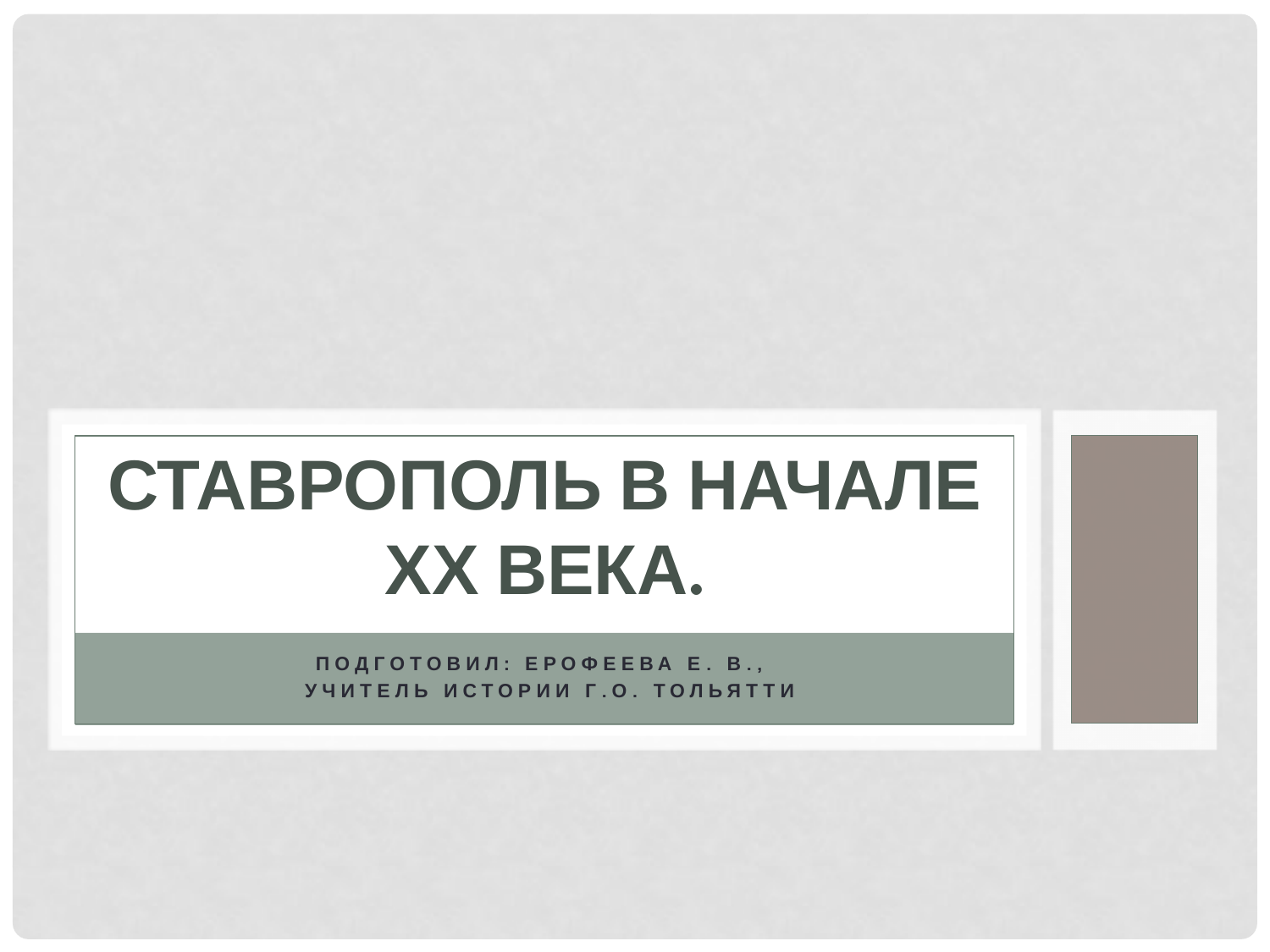

# Ставрополь в начале ХХ века.
Подготовил: Ерофеева Е. в.,
 учитель истории г.о. Тольятти